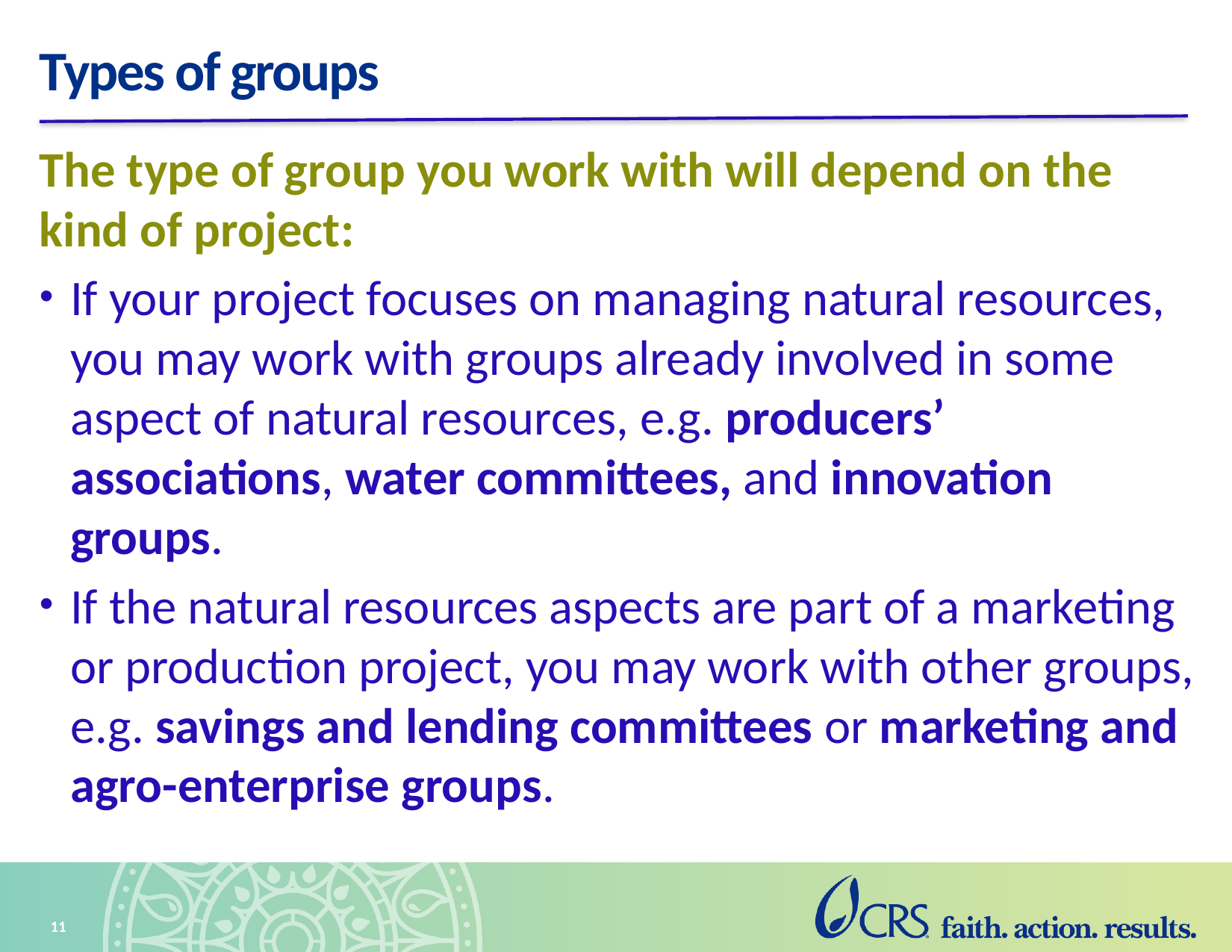

# Types of groups
The type of group you work with will depend on the kind of project:
If your project focuses on managing natural resources, you may work with groups already involved in some aspect of natural resources, e.g. producers’ associations, water committees, and innovation groups.
If the natural resources aspects are part of a marketing or production project, you may work with other groups, e.g. savings and lending committees or marketing and agro-enterprise groups.
11